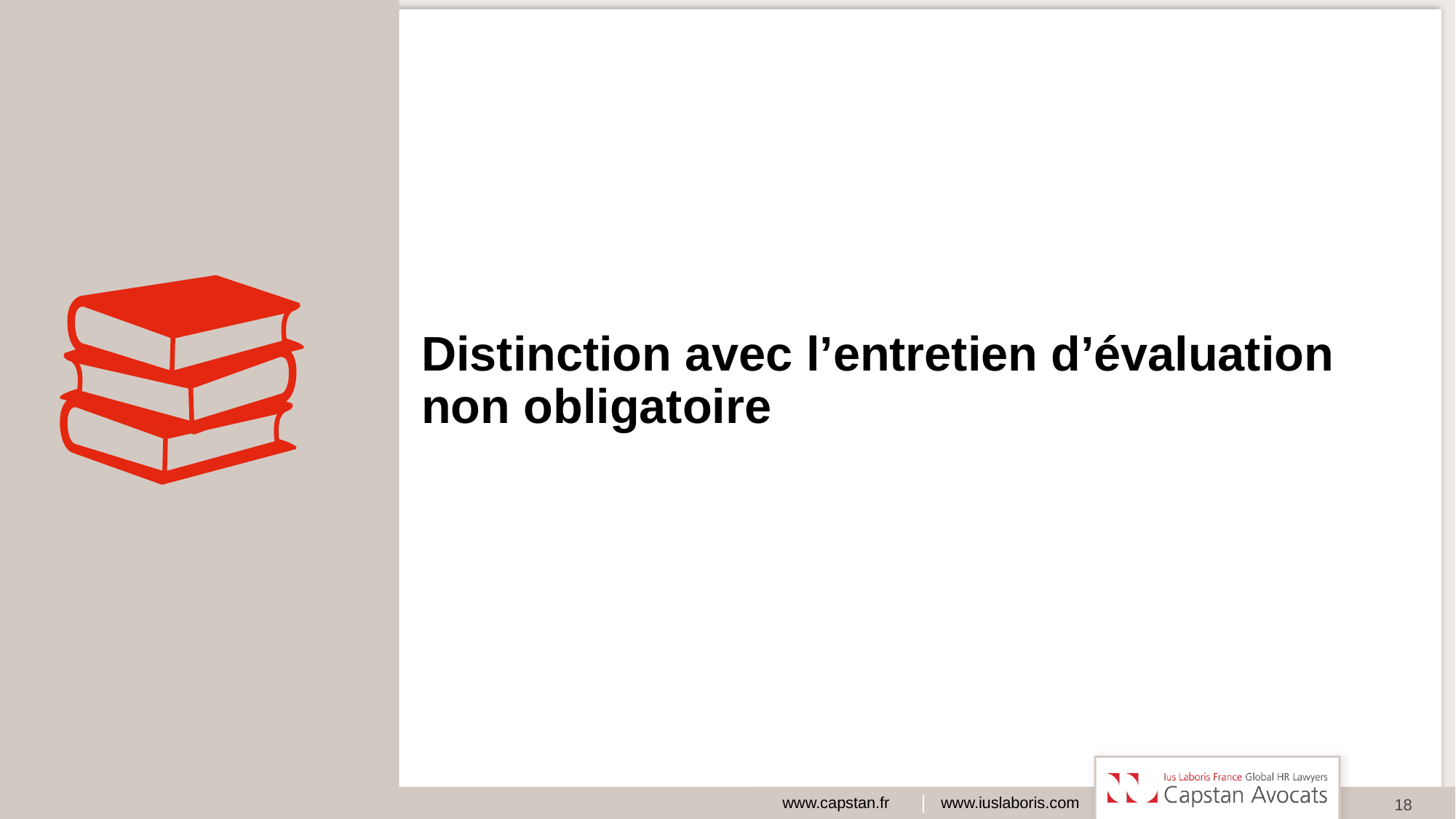

# Distinction avec l’entretien d’évaluation non obligatoire